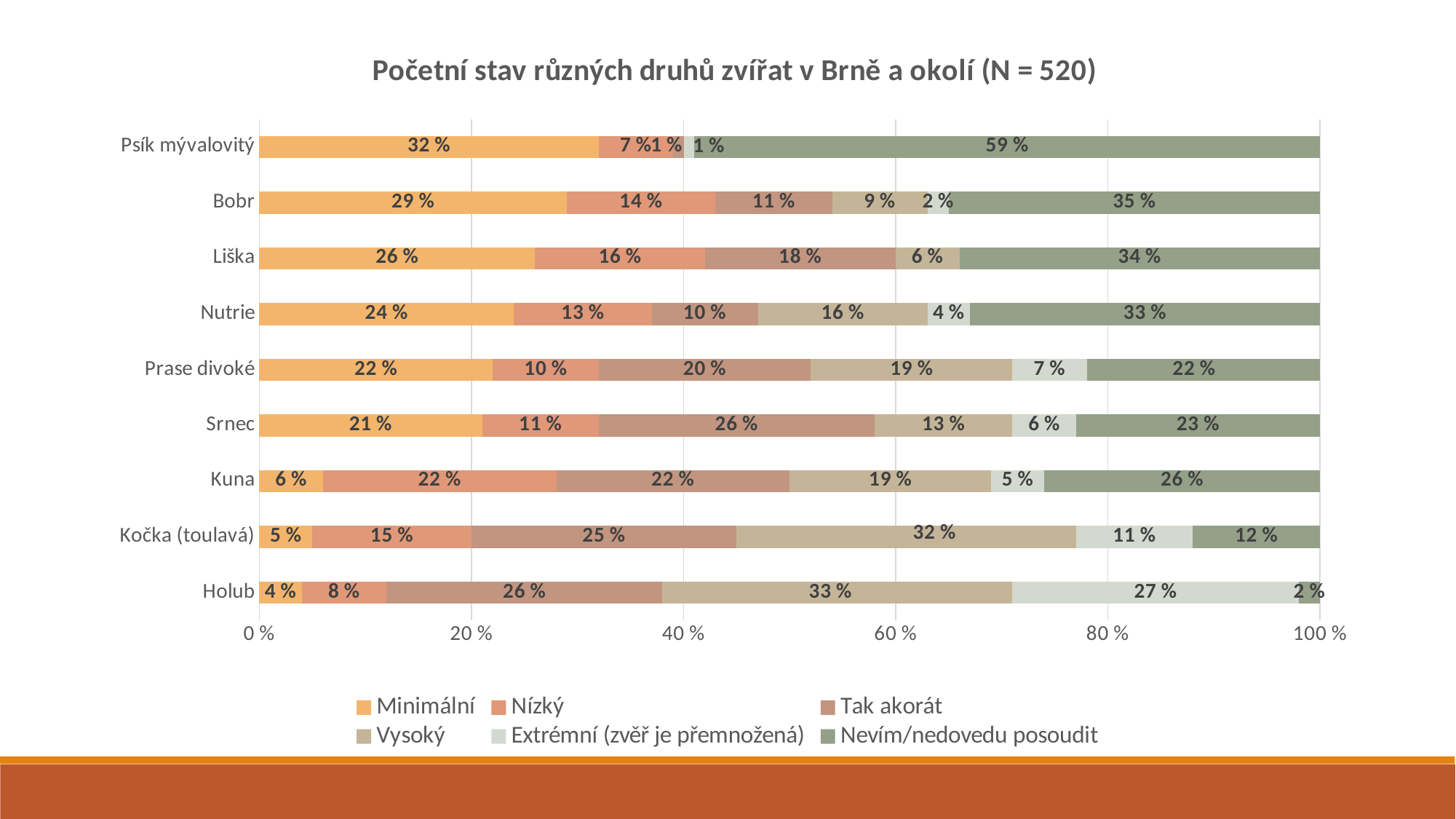

### Chart: Početní stav různých druhů zvířat v Brně a okolí (N = 520)

| Category | Minimální | Nízký | Tak akorát | Vysoký | Extrémní (zvěř je přemnožená) | Nevím/nedovedu posoudit |
|---|---|---|---|---|---|---|
| Holub | 0.04 | 0.08 | 0.26 | 0.33 | 0.27 | 0.02 |
| Kočka (toulavá) | 0.05 | 0.15 | 0.25 | 0.32 | 0.11 | 0.12 |
| Kuna | 0.06 | 0.22 | 0.22 | 0.19 | 0.05 | 0.26 |
| Srnec | 0.21 | 0.11 | 0.26 | 0.13 | 0.06 | 0.23 |
| Prase divoké | 0.22 | 0.1 | 0.2 | 0.19 | 0.07 | 0.22 |
| Nutrie | 0.24 | 0.13 | 0.1 | 0.16 | 0.04 | 0.33 |
| Liška | 0.26 | 0.16 | 0.18 | 0.06 | 0.0 | 0.34 |
| Bobr | 0.29 | 0.14 | 0.11 | 0.09 | 0.02 | 0.35 |
| Psík mývalovitý | 0.32 | 0.07 | 0.01 | 0.0 | 0.01 | 0.59 |